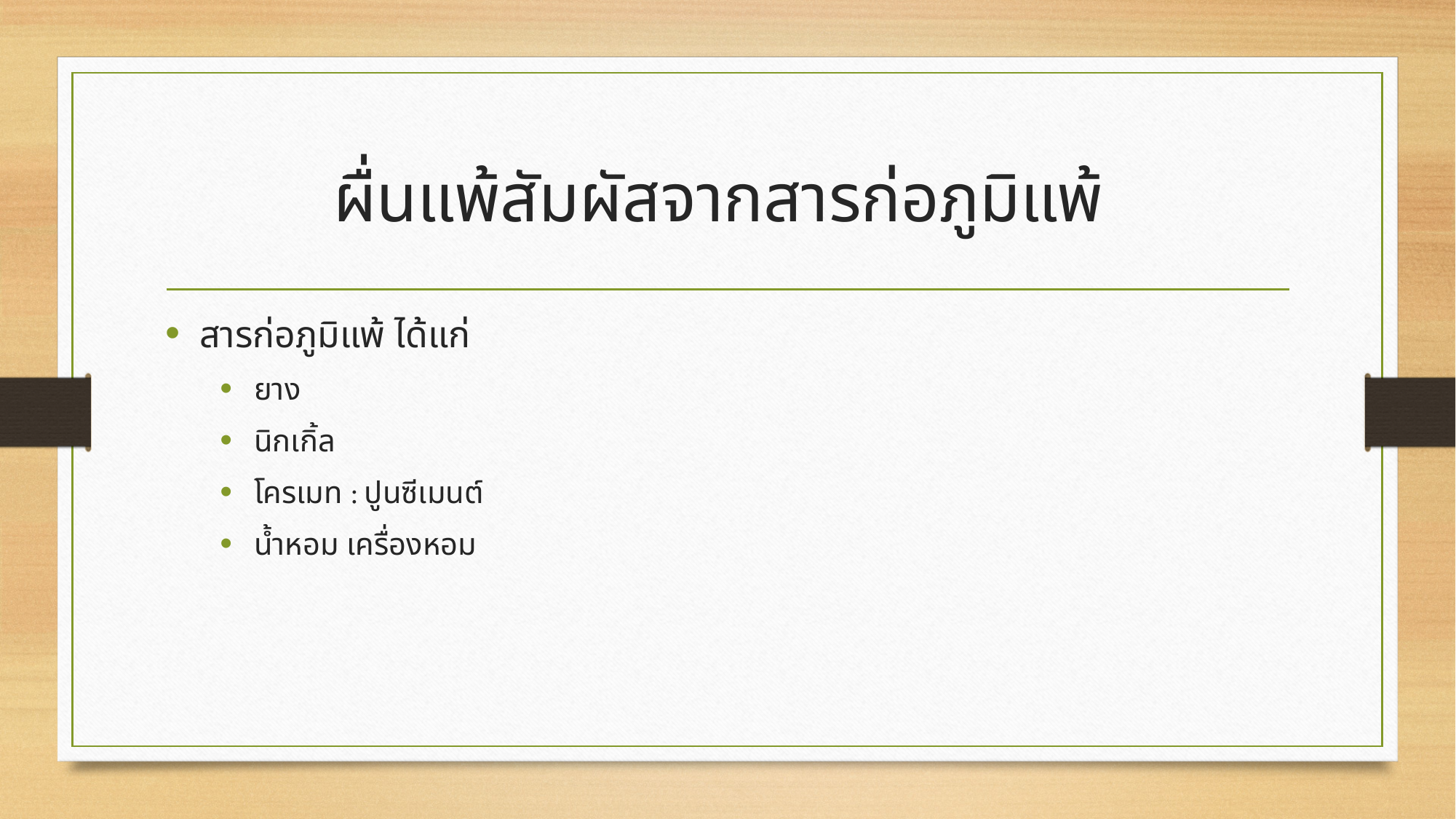

# ผื่นแพ้สัมผัสจากสารก่อภูมิแพ้
สารก่อภูมิแพ้ ได้แก่
ยาง
นิกเกิ้ล
โครเมท : ปูนซีเมนต์
น้ำหอม เครื่องหอม